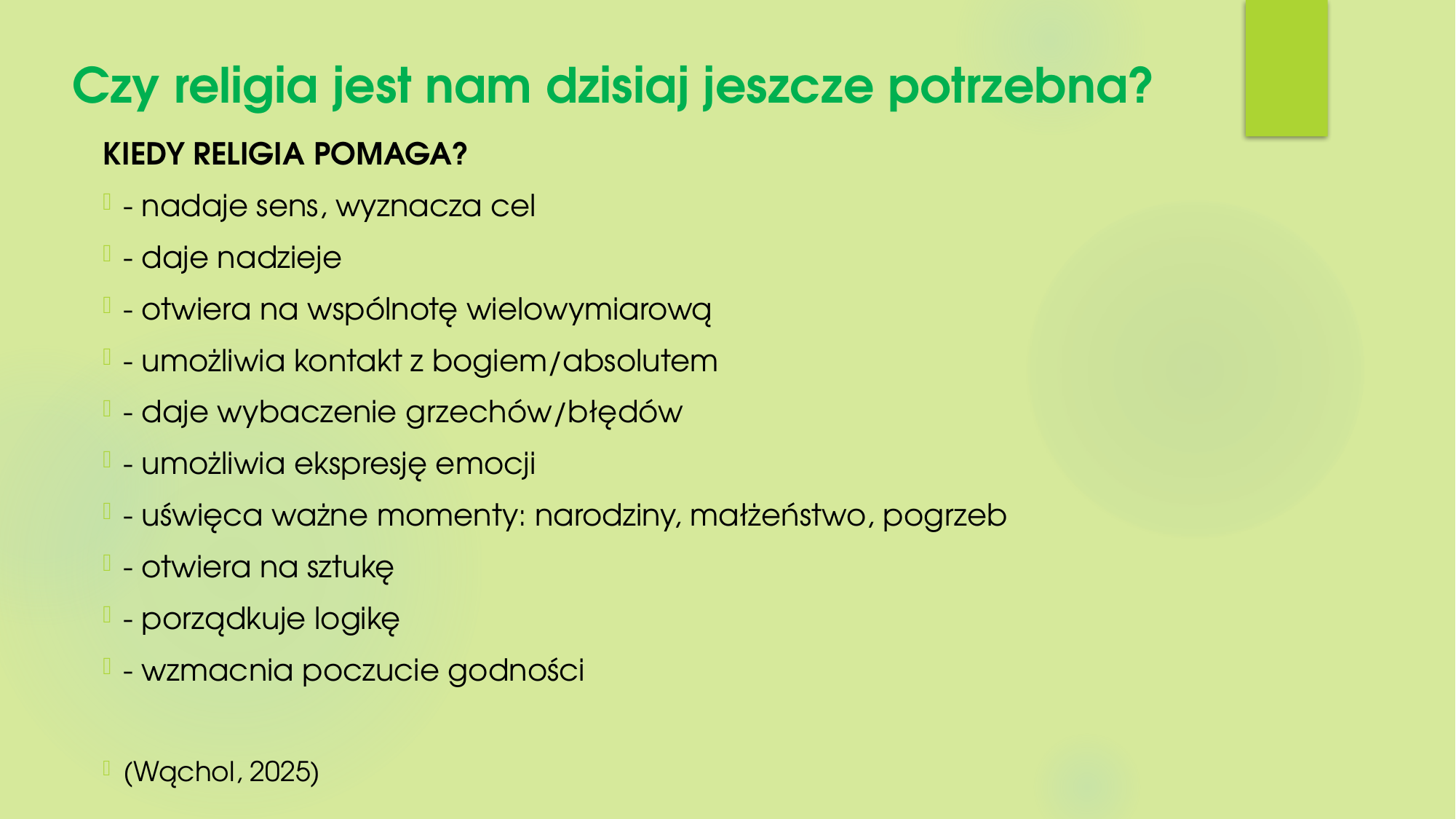

# Czy religia jest nam dzisiaj jeszcze potrzebna?
KIEDY RELIGIA POMAGA?
- nadaje sens, wyznacza cel
- daje nadzieje
- otwiera na wspólnotę wielowymiarową
- umożliwia kontakt z bogiem/absolutem
- daje wybaczenie grzechów/błędów
- umożliwia ekspresję emocji
- uświęca ważne momenty: narodziny, małżeństwo, pogrzeb
- otwiera na sztukę
- porządkuje logikę
- wzmacnia poczucie godności

(Wąchol, 2025)